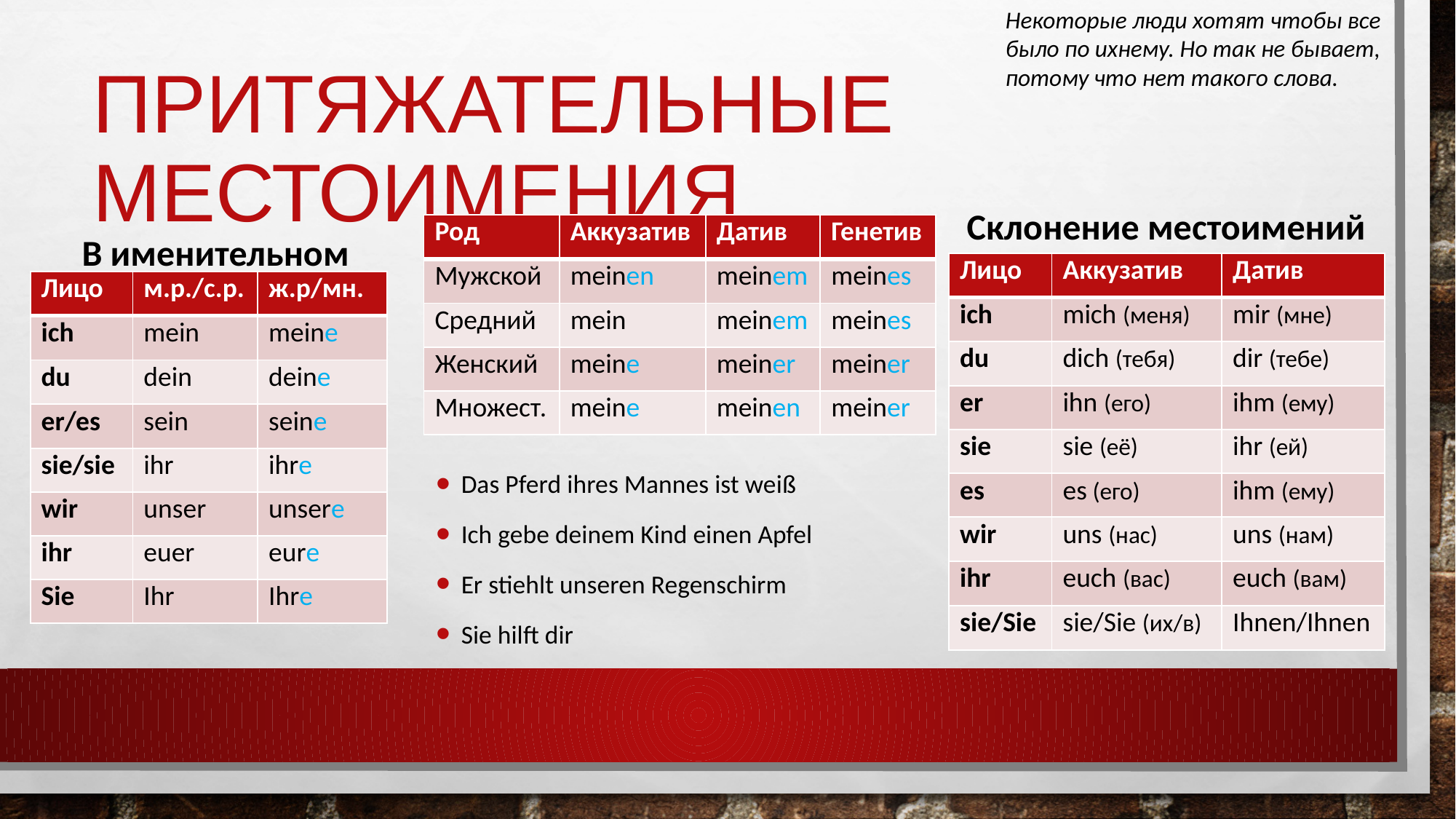

Некоторые люди хотят чтобы все было по ихнему. Но так не бывает, потому что нет такого слова.
# Притяжательные местоимения
Склонение местоимений
| Род | Аккузатив | Датив | Генетив |
| --- | --- | --- | --- |
| Мужской | meinen | meinem | meines |
| Средний | mein | meinem | meines |
| Женский | meine | meiner | meiner |
| Множест. | meine | meinen | meiner |
В именительном
| Лицо | Аккузатив | Датив |
| --- | --- | --- |
| ich | mich (меня) | mir (мне) |
| du | dich (тебя) | dir (тебе) |
| er | ihn (его) | ihm (ему) |
| sie | sie (её) | ihr (ей) |
| es | es (его) | ihm (ему) |
| wir | uns (нас) | uns (нам) |
| ihr | euch (вас) | euch (вам) |
| sie/Sie | sie/Sie (их/в) | Ihnen/Ihnen |
| Лицо | м.р./с.р. | ж.р/мн. |
| --- | --- | --- |
| ich | mein | meine |
| du | dein | deine |
| er/es | sein | seine |
| sie/sie | ihr | ihre |
| wir | unser | unsere |
| ihr | euer | eure |
| Sie | Ihr | Ihre |
Das Pferd ihres Mannes ist weiß
Ich gebe deinem Kind einen Apfel
Er stiehlt unseren Regenschirm
Sie hilft dir